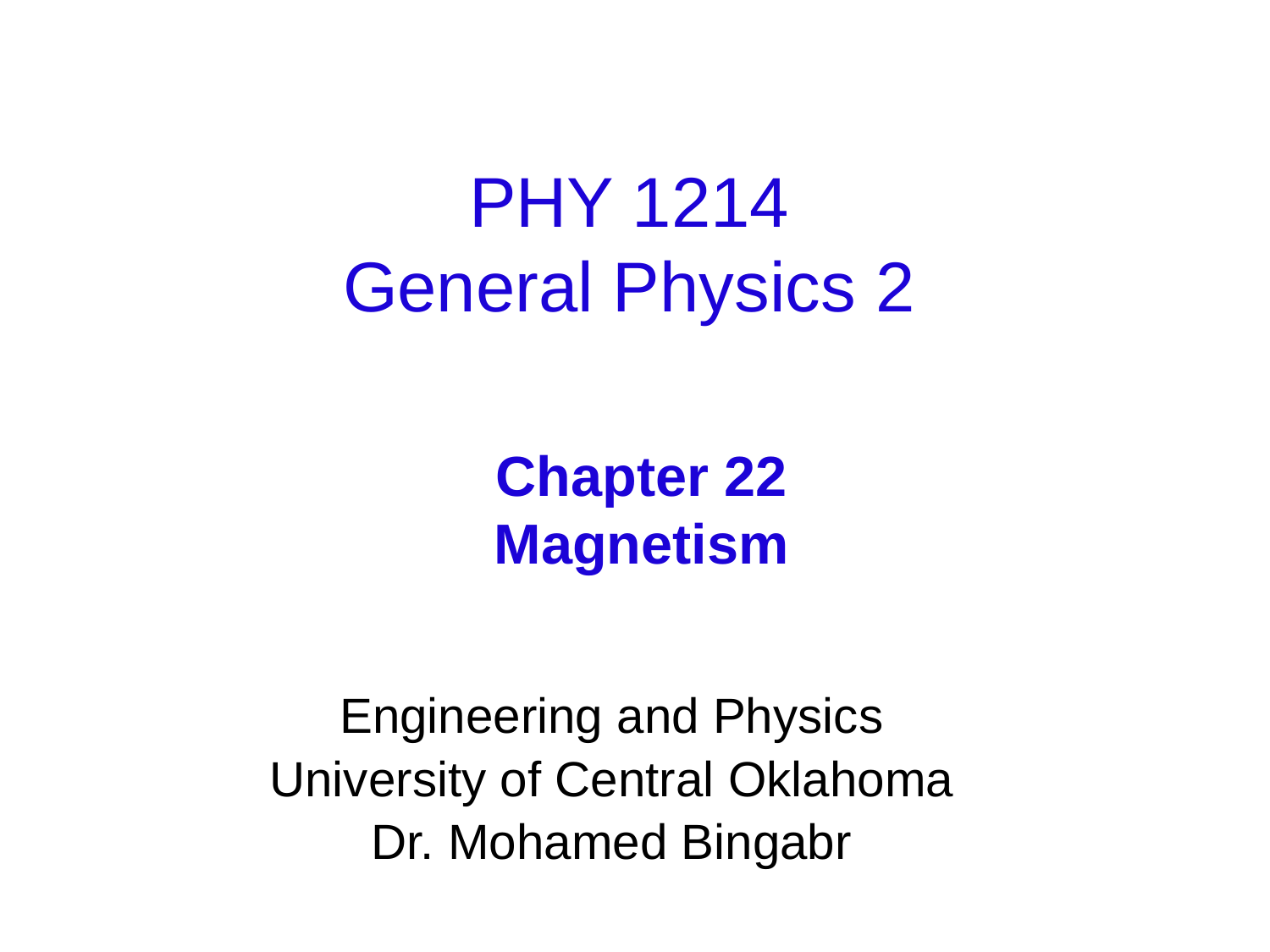

PHY 1214
General Physics 2
Chapter 22
Magnetism
Engineering and Physics
University of Central Oklahoma
Dr. Mohamed Bingabr